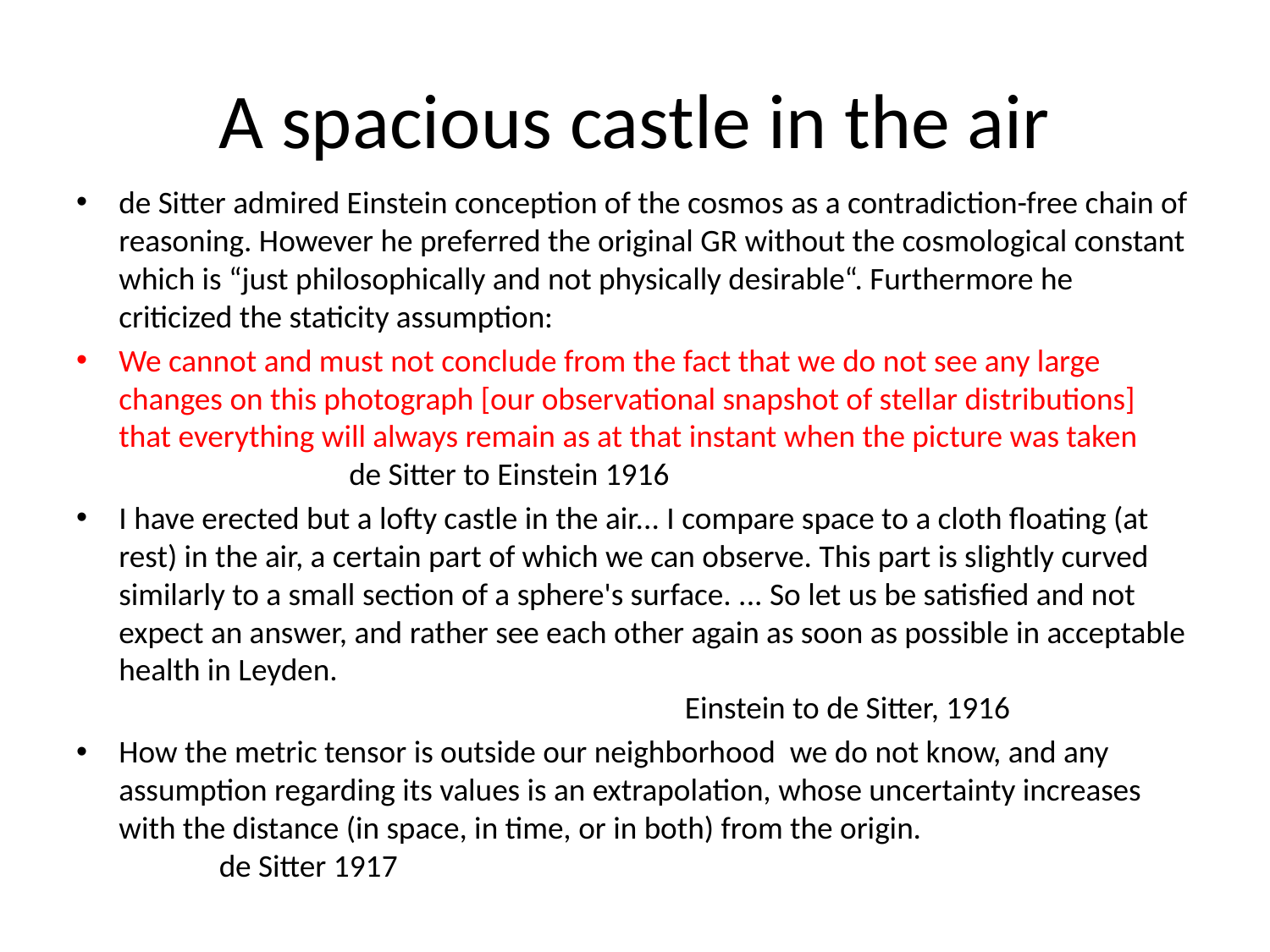

# A spacious castle in the air
de Sitter admired Einstein conception of the cosmos as a contradiction-free chain of reasoning. However he preferred the original GR without the cosmological constant which is “just philosophically and not physically desirable“. Furthermore he criticized the staticity assumption:
We cannot and must not conclude from the fact that we do not see any large changes on this photograph [our observational snapshot of stellar distributions] that everything will always remain as at that instant when the picture was taken                                        de Sitter to Einstein 1916
I have erected but a lofty castle in the air... I compare space to a cloth floating (at rest) in the air, a certain part of which we can observe. This part is slightly curved similarly to a small section of a sphere's surface. ... So let us be satisfied and not expect an answer, and rather see each other again as soon as possible in acceptable health in Leyden.
                                                                               Einstein to de Sitter, 1916
How the metric tensor is outside our neighborhood  we do not know, and any assumption regarding its values is an extrapolation, whose uncertainty increases    with the distance (in space, in time, or in both) from the origin.                                                    de Sitter 1917